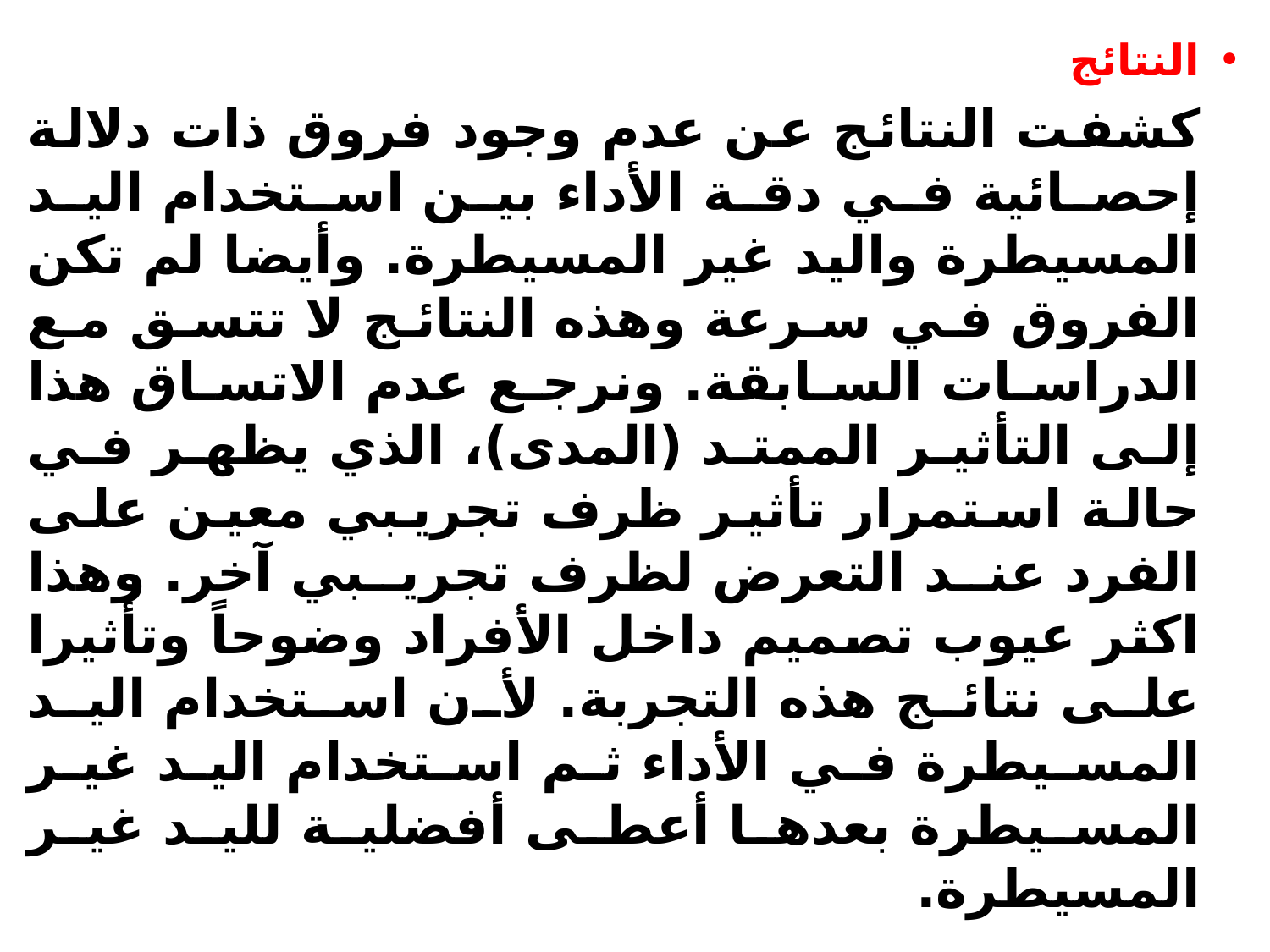

النتائج
كشفت النتائج عن عدم وجود فروق ذات دلالة إحصائية في دقة الأداء بين استخدام اليد المسيطرة واليد غير المسيطرة. وأيضا لم تكن الفروق في سرعة وهذه النتائج لا تتسق مع الدراسات السابقة. ونرجع عدم الاتساق هذا إلى التأثير الممتد (المدى)، الذي يظهر في حالة استمرار تأثير ظرف تجريبي معين على الفرد عند التعرض لظرف تجريبي آخر. وهذا اكثر عيوب تصميم داخل الأفراد وضوحاً وتأثيرا على نتائج هذه التجربة. لأن استخدام اليد المسيطرة في الأداء ثم استخدام اليد غير المسيطرة بعدها أعطى أفضلية لليد غير المسيطرة.